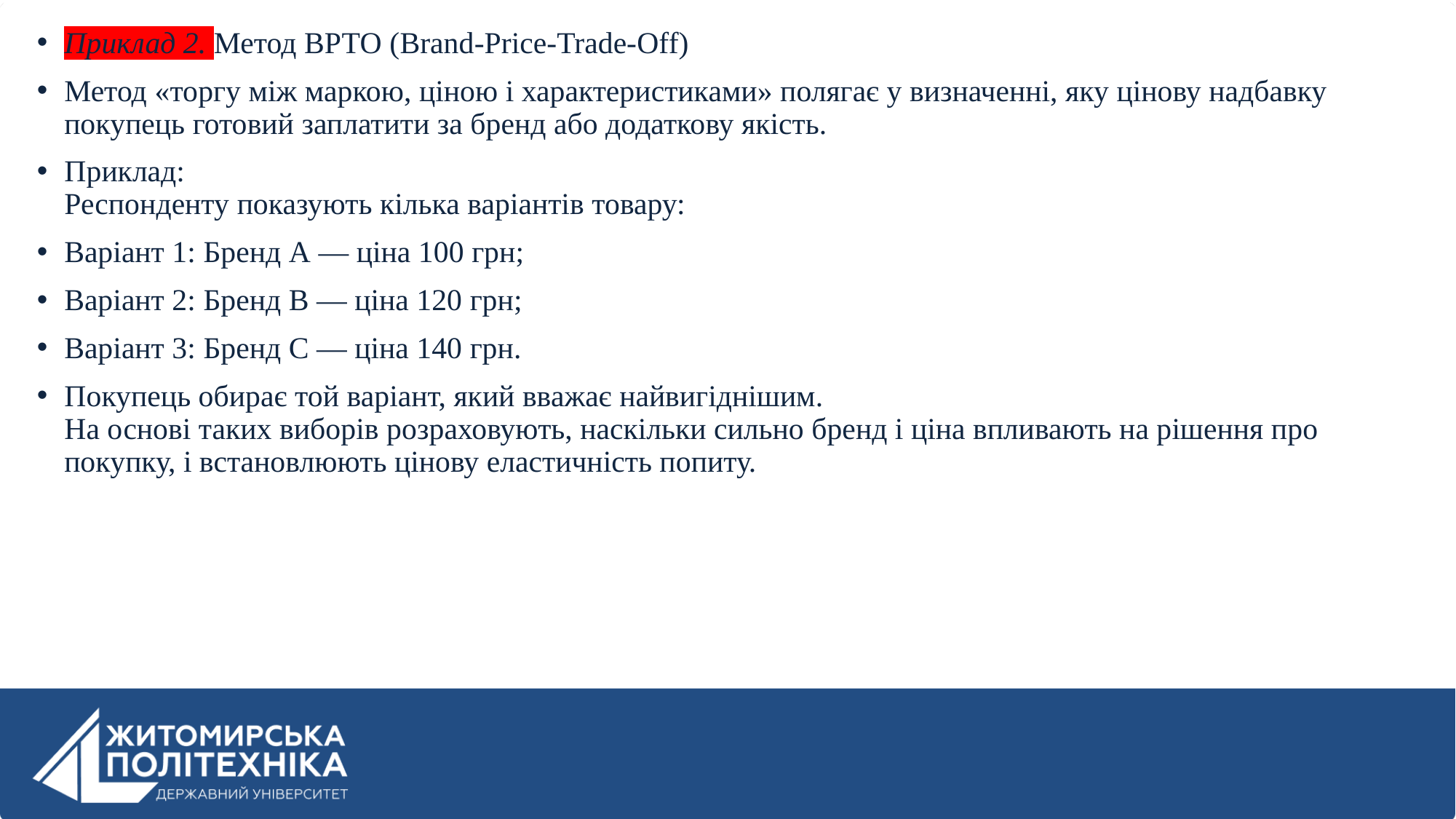

Приклад 2. Метод ВРТО (Brand-Price-Trade-Off)
Метод «торгу між маркою, ціною і характеристиками» полягає у визначенні, яку цінову надбавку покупець готовий заплатити за бренд або додаткову якість.
Приклад:
Респонденту показують кілька варіантів товару:
Варіант 1: Бренд А — ціна 100 грн;
Варіант 2: Бренд В — ціна 120 грн;
Варіант 3: Бренд С — ціна 140 грн.
Покупець обирає той варіант, який вважає найвигіднішим.
На основі таких виборів розраховують, наскільки сильно бренд і ціна впливають на рішення про покупку, і встановлюють цінову еластичність попиту.